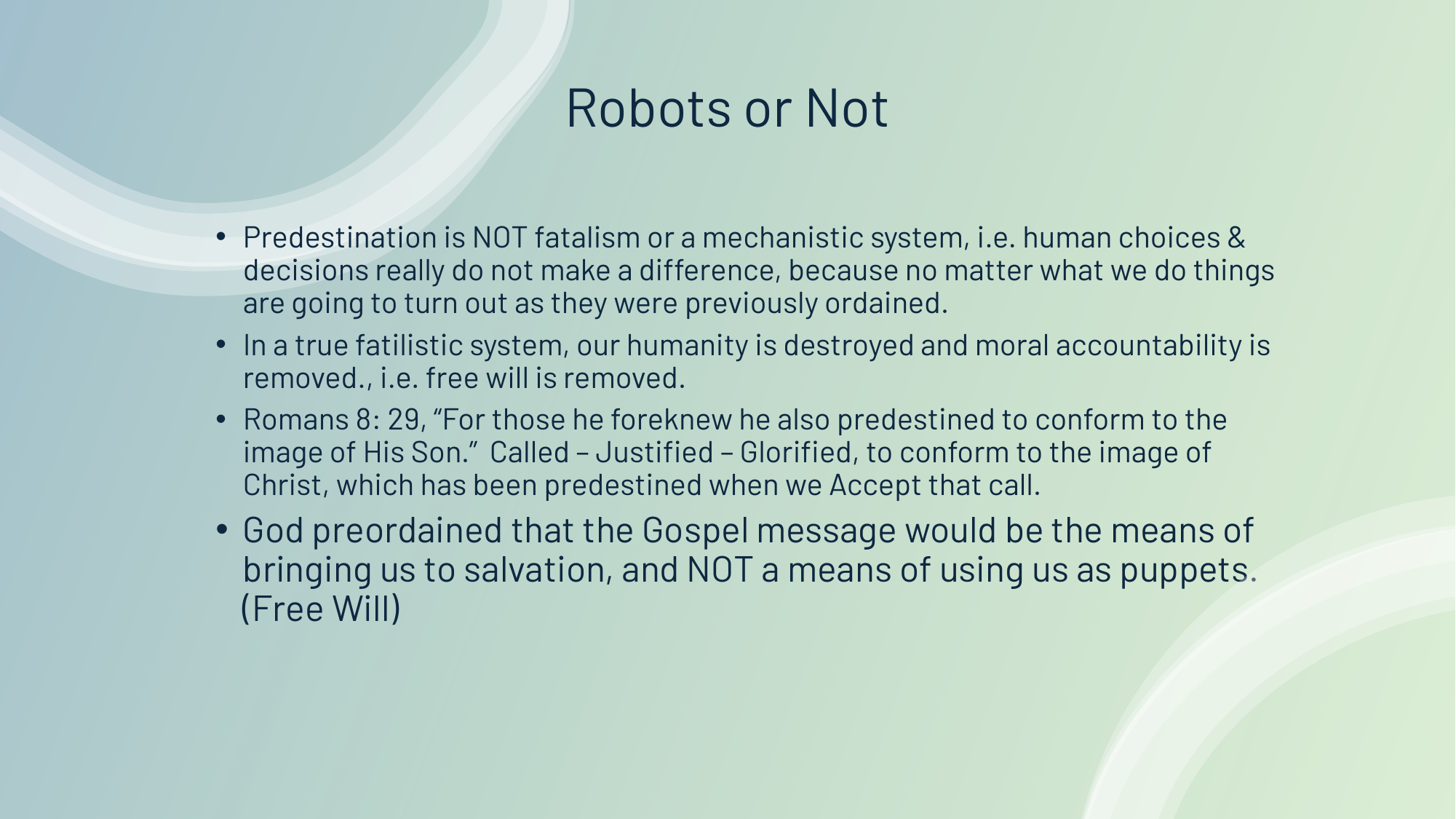

Robots or Not

Predestination is NOT fatalism or a mechanistic system, i.e. human choices & decisions really do not make a difference, because no matter what we do things are going to turn out as they were previously ordained.
In a true fatilistic system, our humanity is destroyed and moral accountability is removed., i.e. free will is removed.
Romans 8: 29, “For those he foreknew he also predestined to conform to the image of His Son.”  Called – Justified – Glorified, to conform to the image of Christ, which has been predestined when we Accept that call.
God preordained that the Gospel message would be the means of bringing us to salvation, and NOT a means of using us as puppets.  (Free Will)